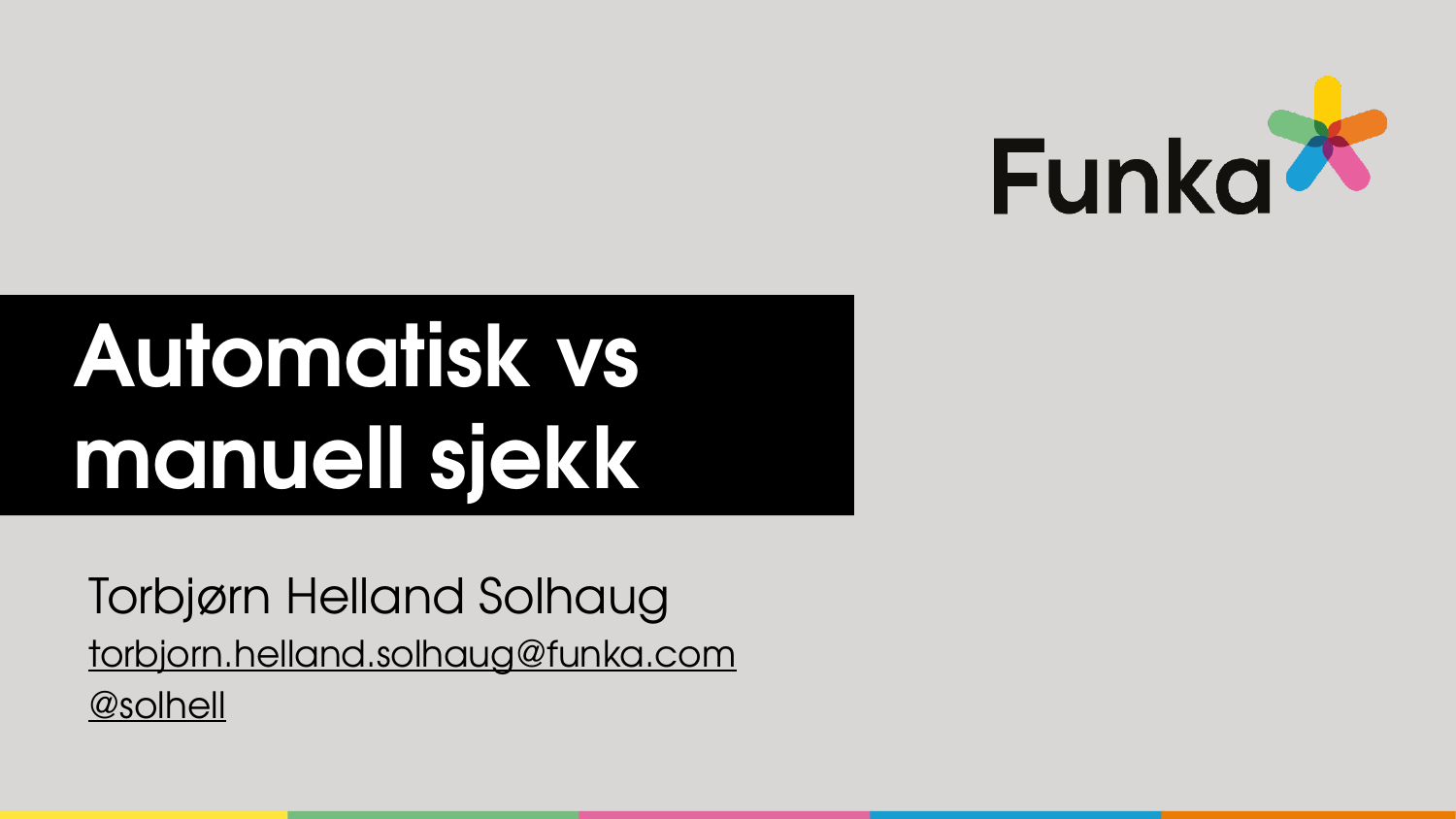

# Automatisk vs manuell sjekk
Torbjørn Helland Solhaug
torbjorn.helland.solhaug@funka.com
@solhell